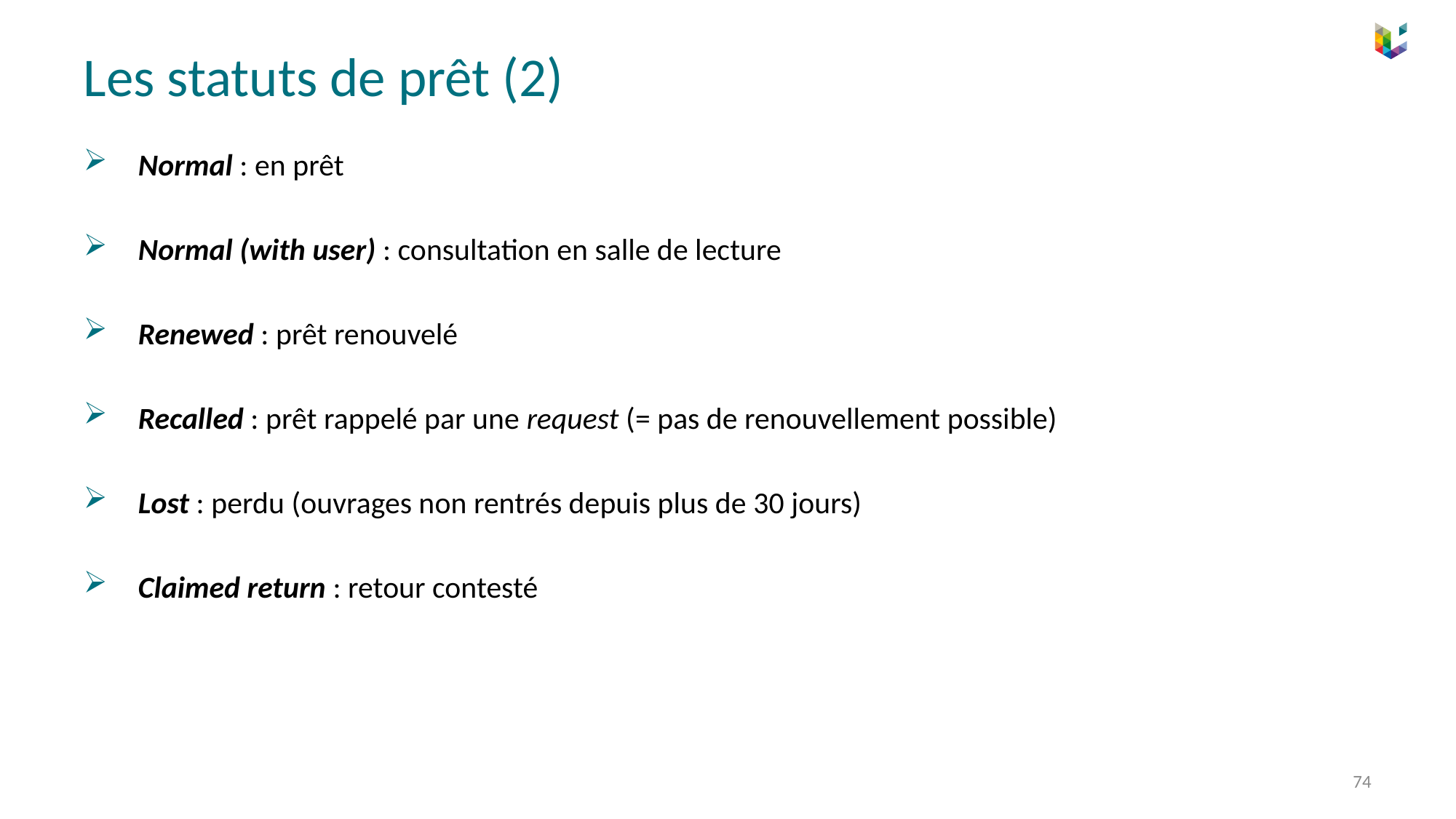

# Les statuts de prêt (2)
Normal : en prêt

Normal (with user) : consultation en salle de lecture

Renewed : prêt renouvelé

Recalled : prêt rappelé par une request (= pas de renouvellement possible)

Lost : perdu (ouvrages non rentrés depuis plus de 30 jours)

Claimed return : retour contesté

74